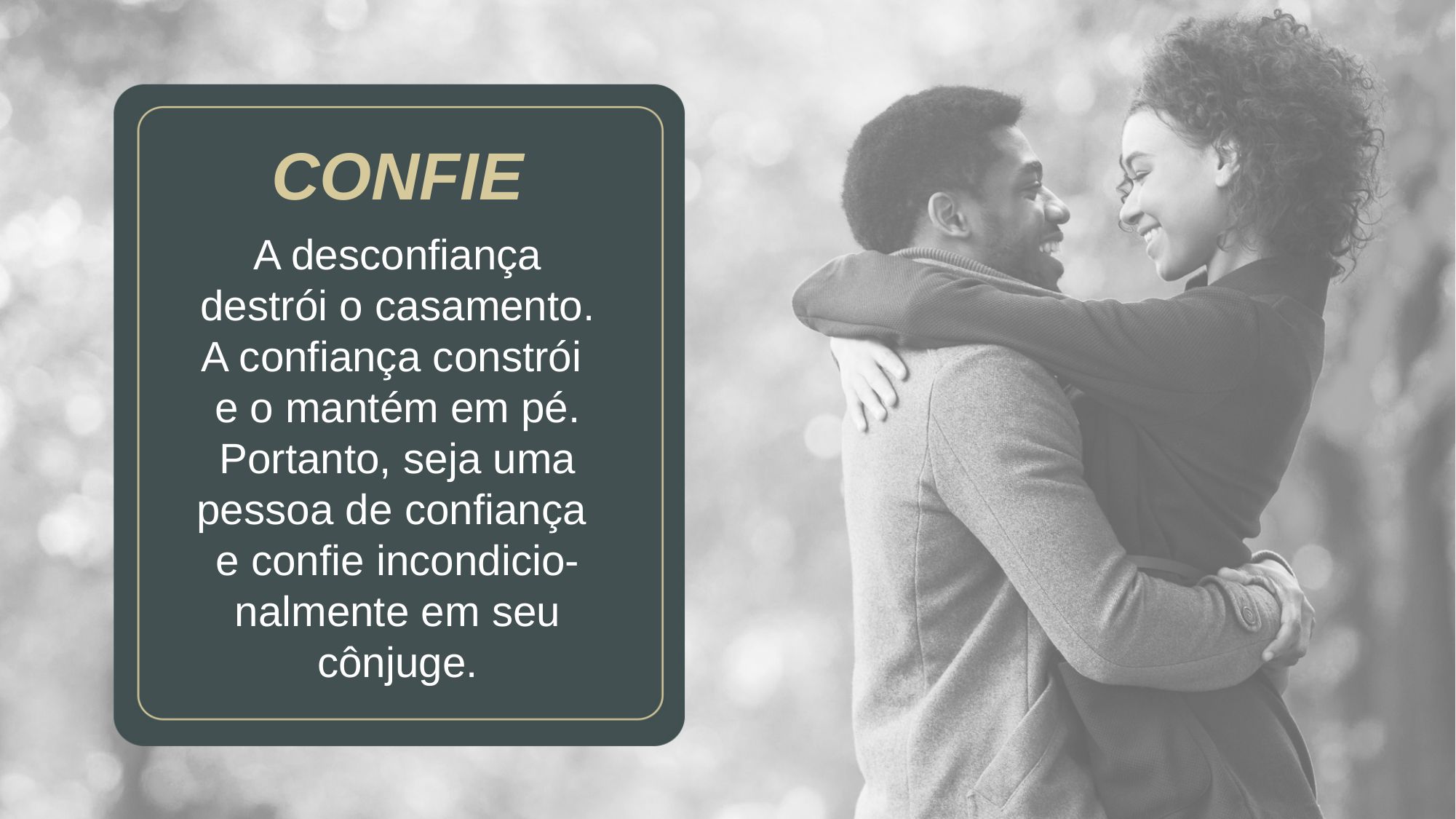

CONFIE
A desconfiança destrói o casamento. A confiança constrói  e o mantém em pé. Portanto, seja uma pessoa de confiança  e confie incondicio-nalmente em seu cônjuge.